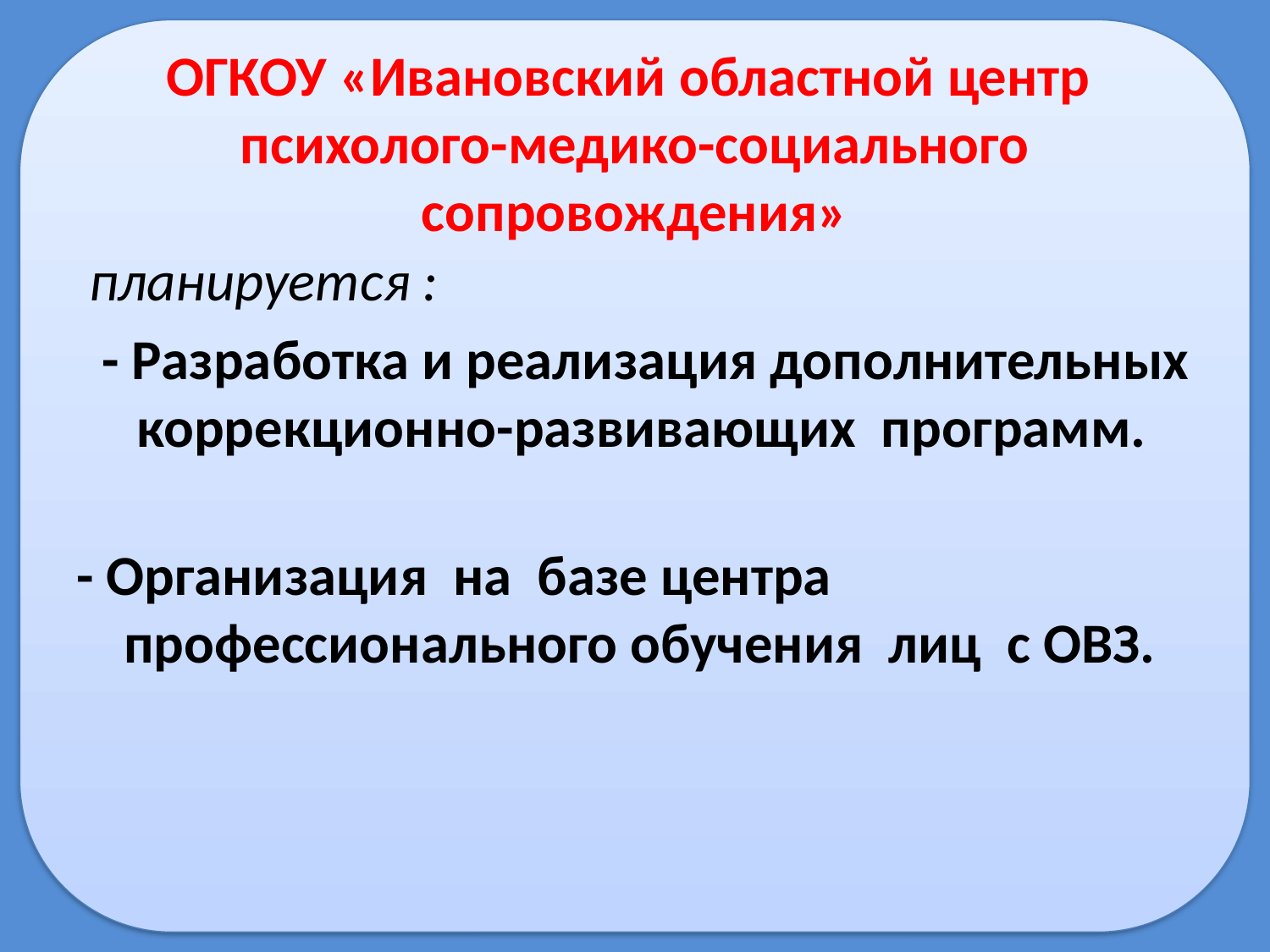

# ОГКОУ «Ивановский областной центр психолого-медико-социального сопровождения»
 планируется :
  - Разработка и реализация дополнительных  коррекционно-развивающих  программ.

- Организация  на  базе центра  профессионального обучения  лиц  с ОВЗ.